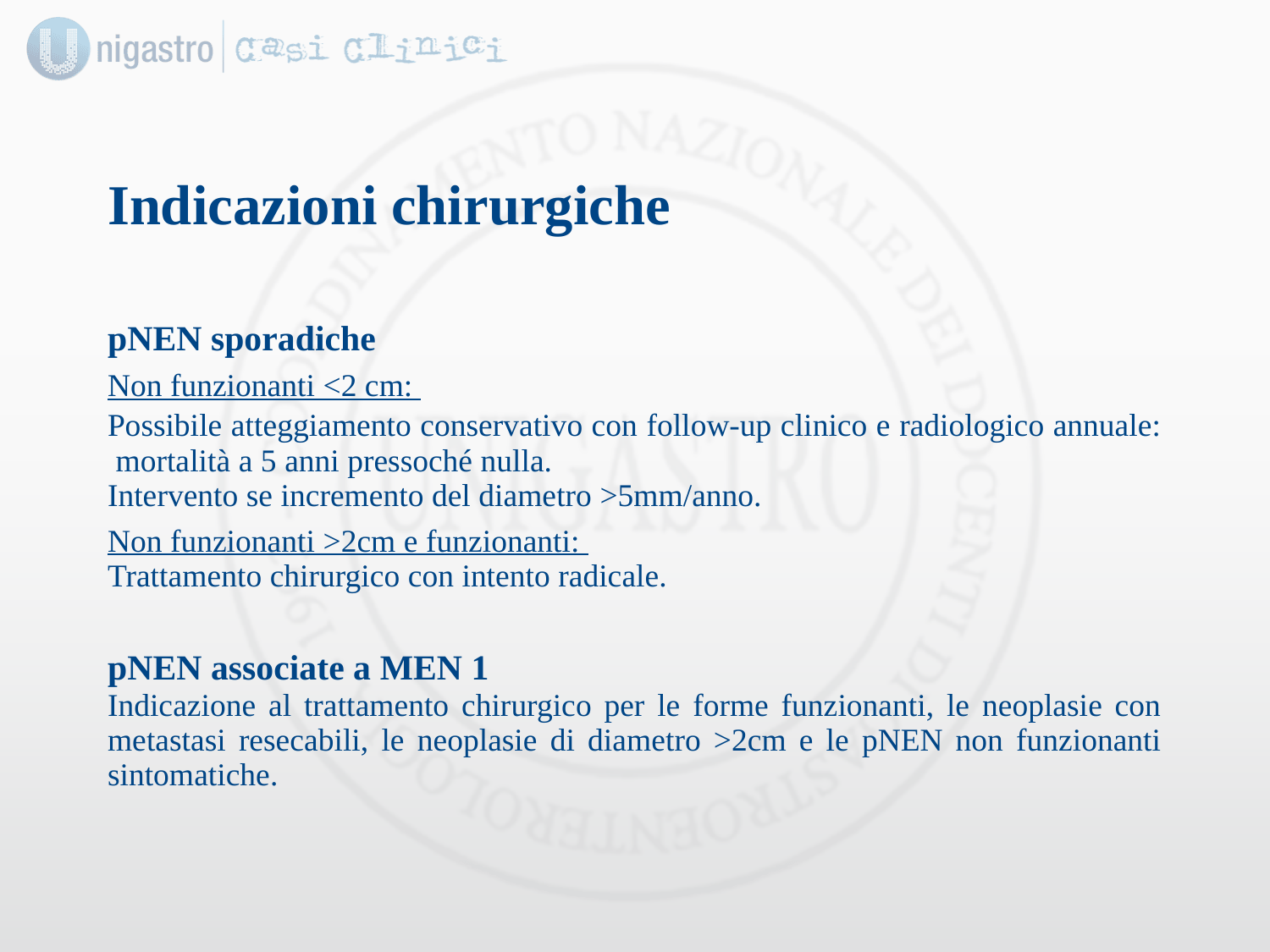

Indicazioni chirurgiche

pNEN sporadiche
Non funzionanti <2 cm:
Possibile atteggiamento conservativo con follow-up clinico e radiologico annuale:  mortalità a 5 anni pressoché nulla.
Intervento se incremento del diametro >5mm/anno.
Non funzionanti >2cm e funzionanti:
Trattamento chirurgico con intento radicale.

pNEN associate a MEN 1
Indicazione al trattamento chirurgico per le forme funzionanti, le neoplasie con metastasi resecabili, le neoplasie di diametro >2cm e le pNEN non funzionanti sintomatiche.